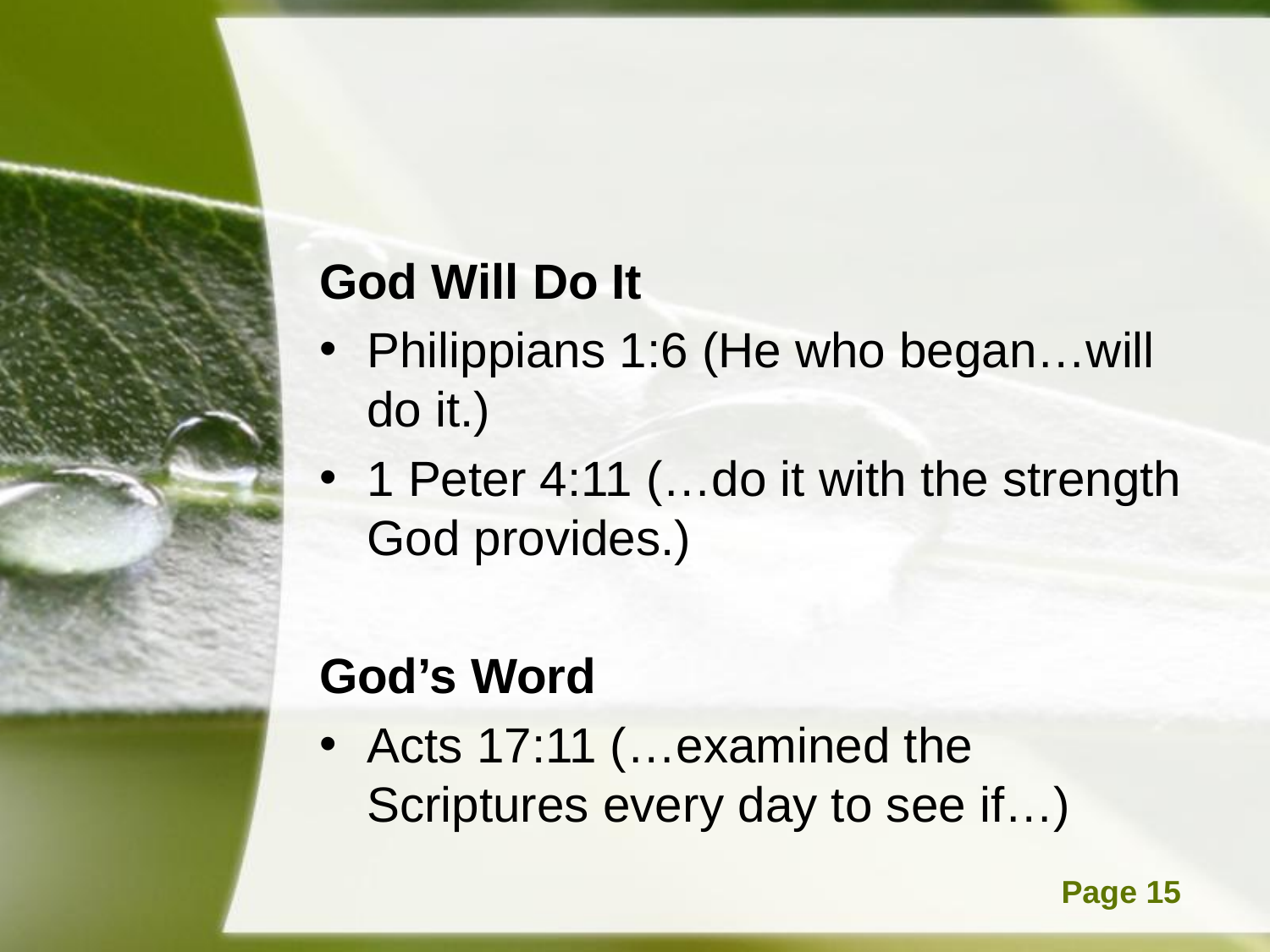

#
God Will Do It
Philippians 1:6 (He who began…will do it.)
1 Peter 4:11 (…do it with the strength God provides.)

God’s Word
Acts 17:11 (…examined the Scriptures every day to see if…)